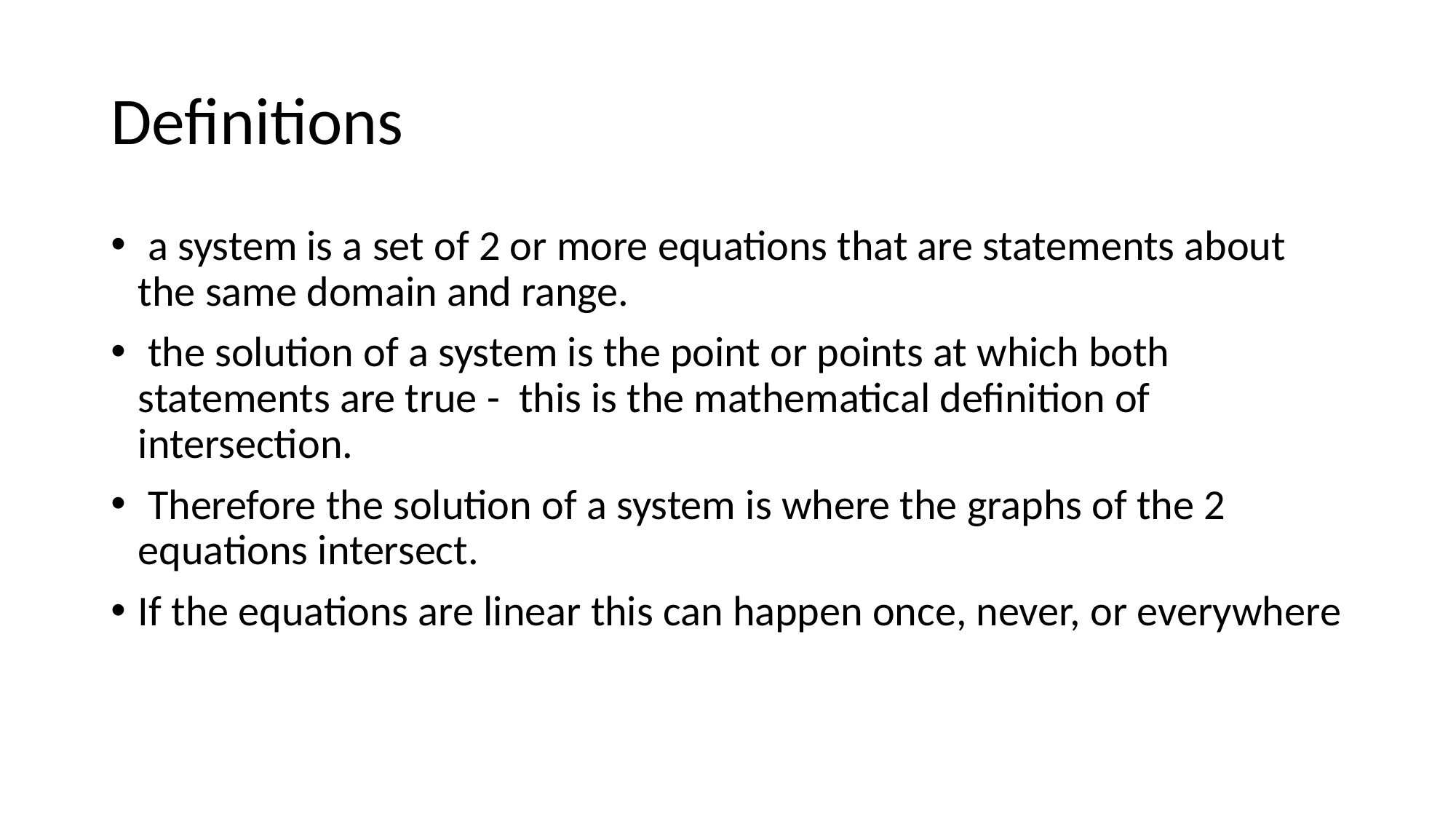

# Definitions
 a system is a set of 2 or more equations that are statements about the same domain and range.
 the solution of a system is the point or points at which both statements are true -  this is the mathematical definition of intersection.
 Therefore the solution of a system is where the graphs of the 2 equations intersect.
If the equations are linear this can happen once, never, or everywhere